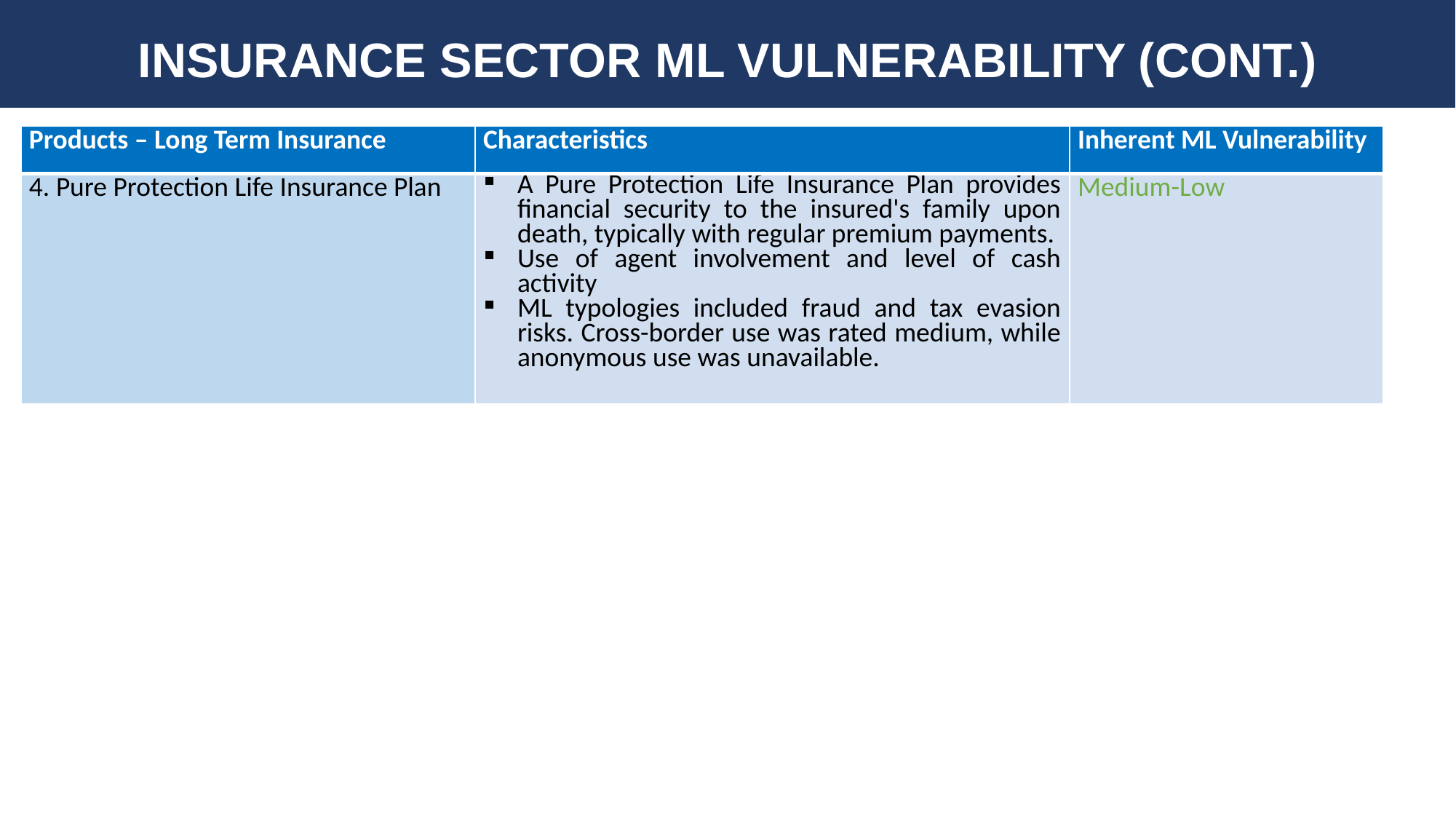

# INSURANCE SECTOR ML VULNERABILITY (CONT.)
| Products – Long Term Insurance | Characteristics | Inherent ML Vulnerability |
| --- | --- | --- |
| 4. Pure Protection Life Insurance Plan | A Pure Protection Life Insurance Plan provides financial security to the insured's family upon death, typically with regular premium payments. Use of agent involvement and level of cash activity ML typologies included fraud and tax evasion risks. Cross-border use was rated medium, while anonymous use was unavailable. | Medium-Low |